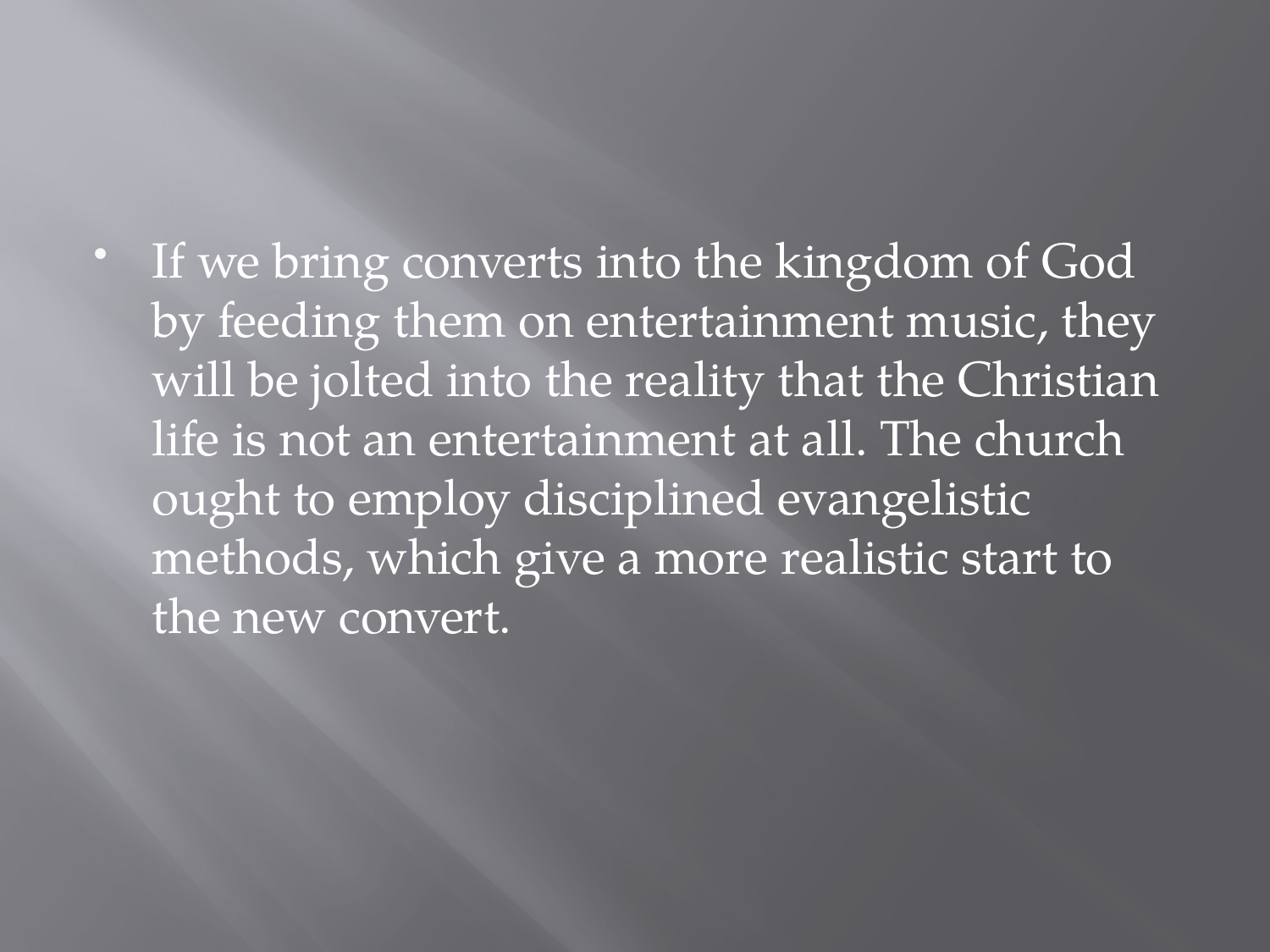

#
If we bring converts into the kingdom of God by feeding them on entertainment music, they will be jolted into the reality that the Christian life is not an entertainment at all. The church ought to employ disciplined evangelistic methods, which give a more realistic start to the new convert.